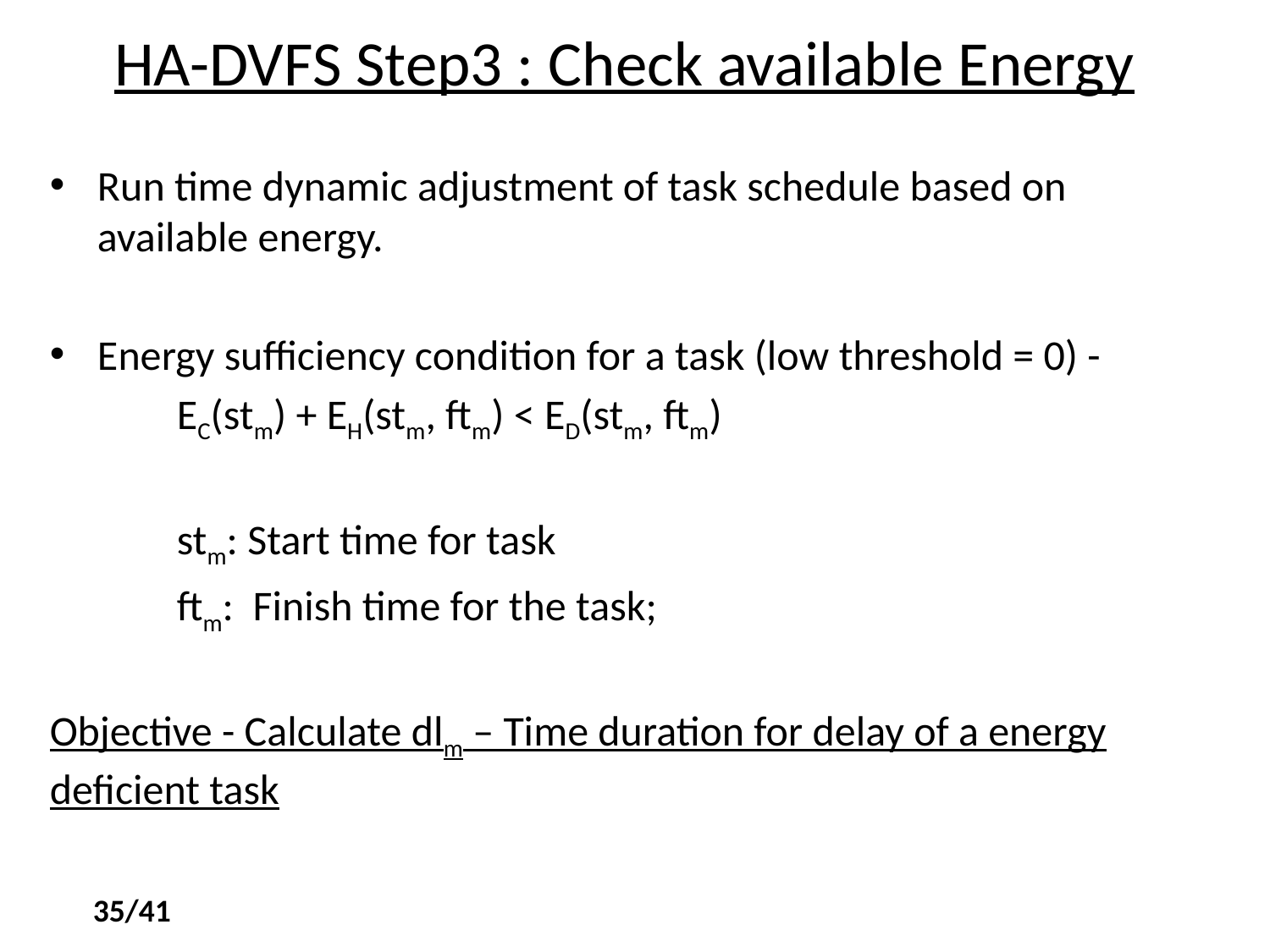

# HA-DVFS Step3 : Check available Energy
Run time dynamic adjustment of task schedule based on available energy.

Energy sufficiency condition for a task (low threshold = 0) -
	EC(stm) + EH(stm, ftm) < ED(stm, ftm)

	stm: Start time for task
	ftm:  Finish time for the task;

Objective - Calculate dlm – Time duration for delay of a energy deficient task
35/41